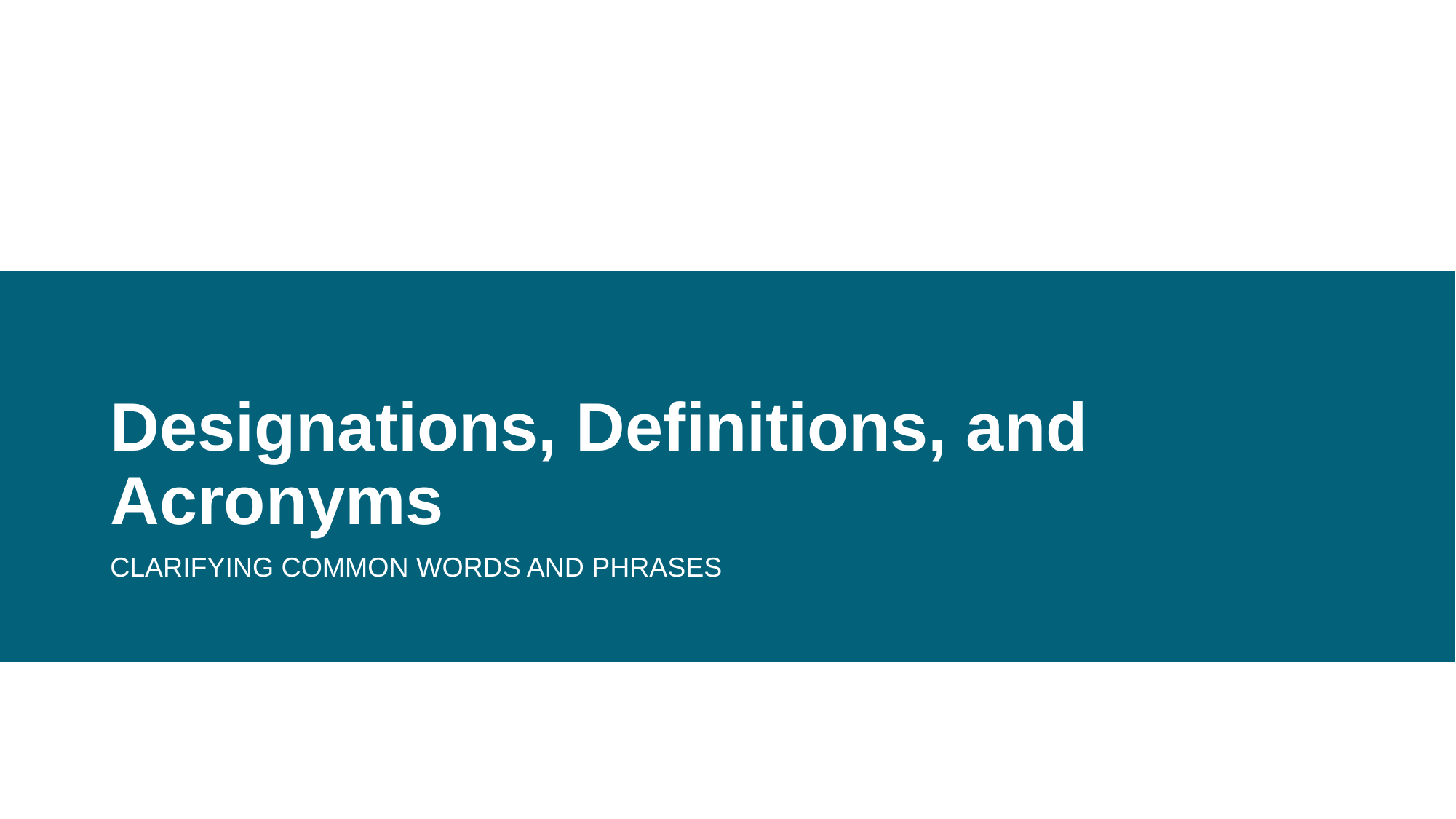

# Designations, Definitions, and Acronyms
CLARIFYING COMMON WORDS AND PHRASES